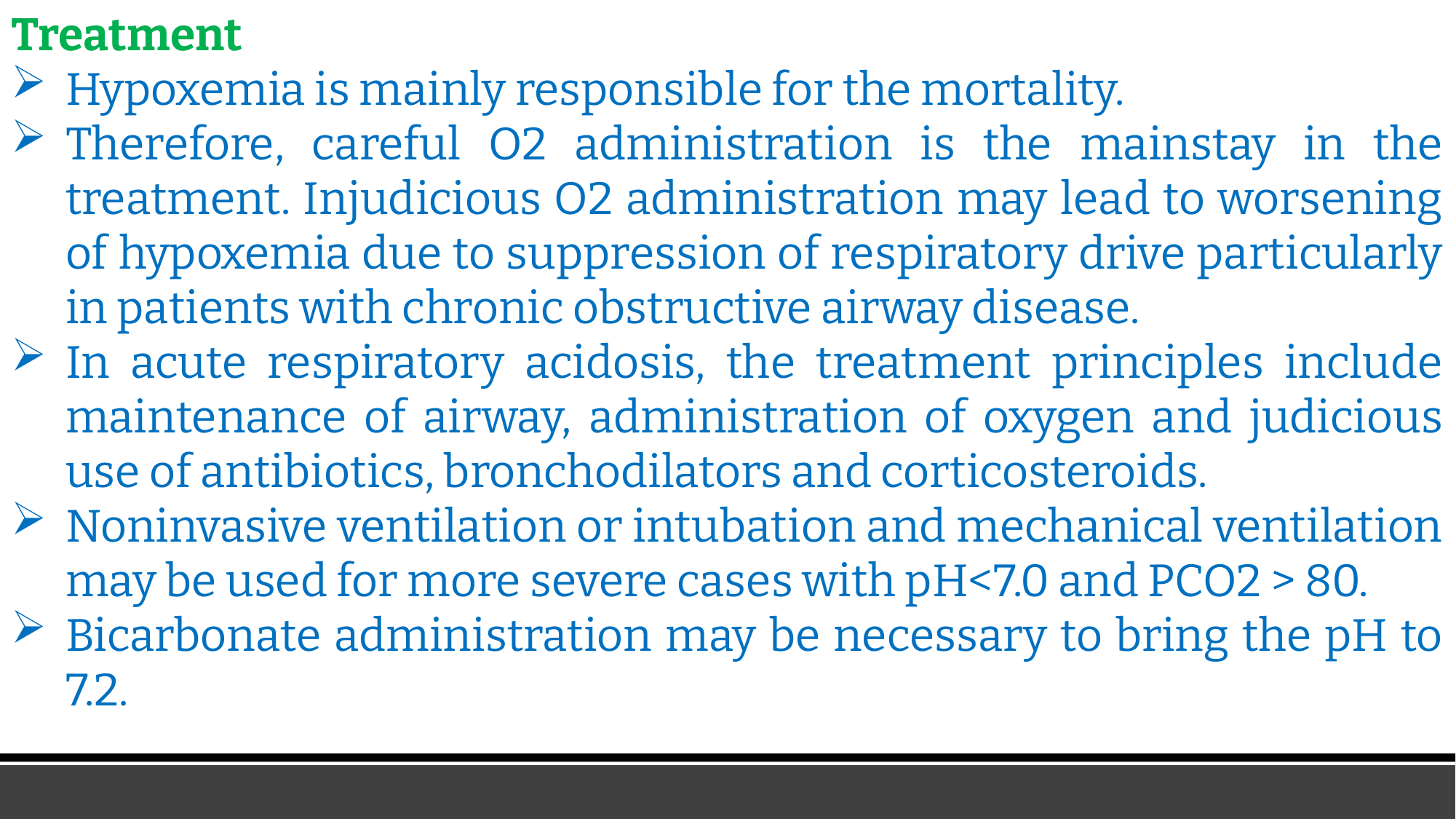

Treatment
Hypoxemia is mainly responsible for the mortality.
Therefore, careful O2 administration is the mainstay in the treatment. Injudicious O2 administration may lead to worsening of hypoxemia due to suppression of respiratory drive particularly in patients with chronic obstructive airway disease.
In acute respiratory acidosis, the treatment principles include maintenance of airway, administration of oxygen and judicious use of antibiotics, bronchodilators and corticosteroids.
Noninvasive ventilation or intubation and mechanical ventilation may be used for more severe cases with pH<7.0 and PCO2 > 80.
Bicarbonate administration may be necessary to bring the pH to 7.2.